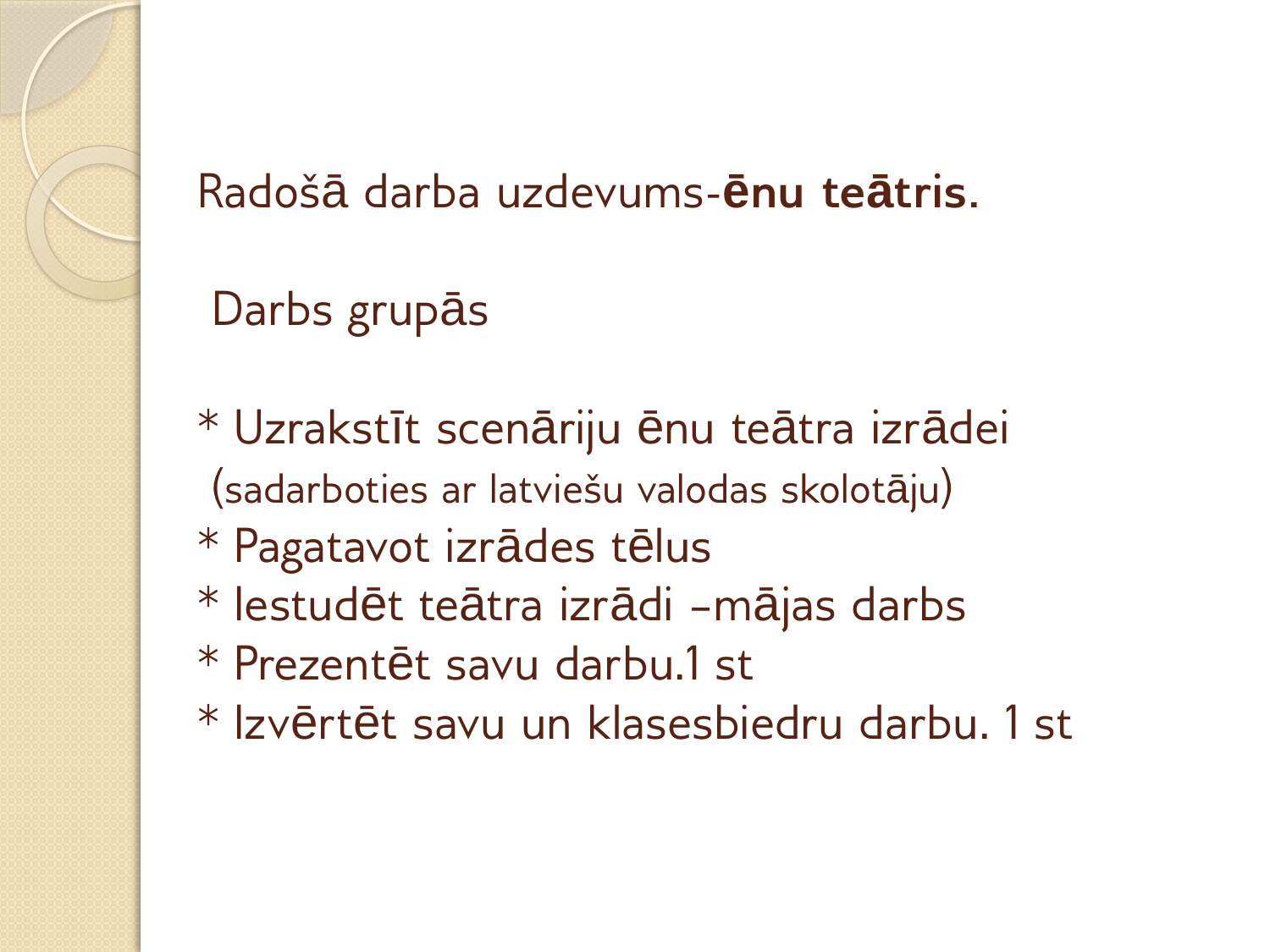

# Radošā darba uzdevums-ēnu teātris. Darbs grupās * Uzrakstīt scenāriju ēnu teātra izrādei (sadarboties ar latviešu valodas skolotāju) * Pagatavot izrādes tēlus * Iestudēt teātra izrādi –mājas darbs * Prezentēt savu darbu.1 st * Izvērtēt savu un klasesbiedru darbu. 1 st